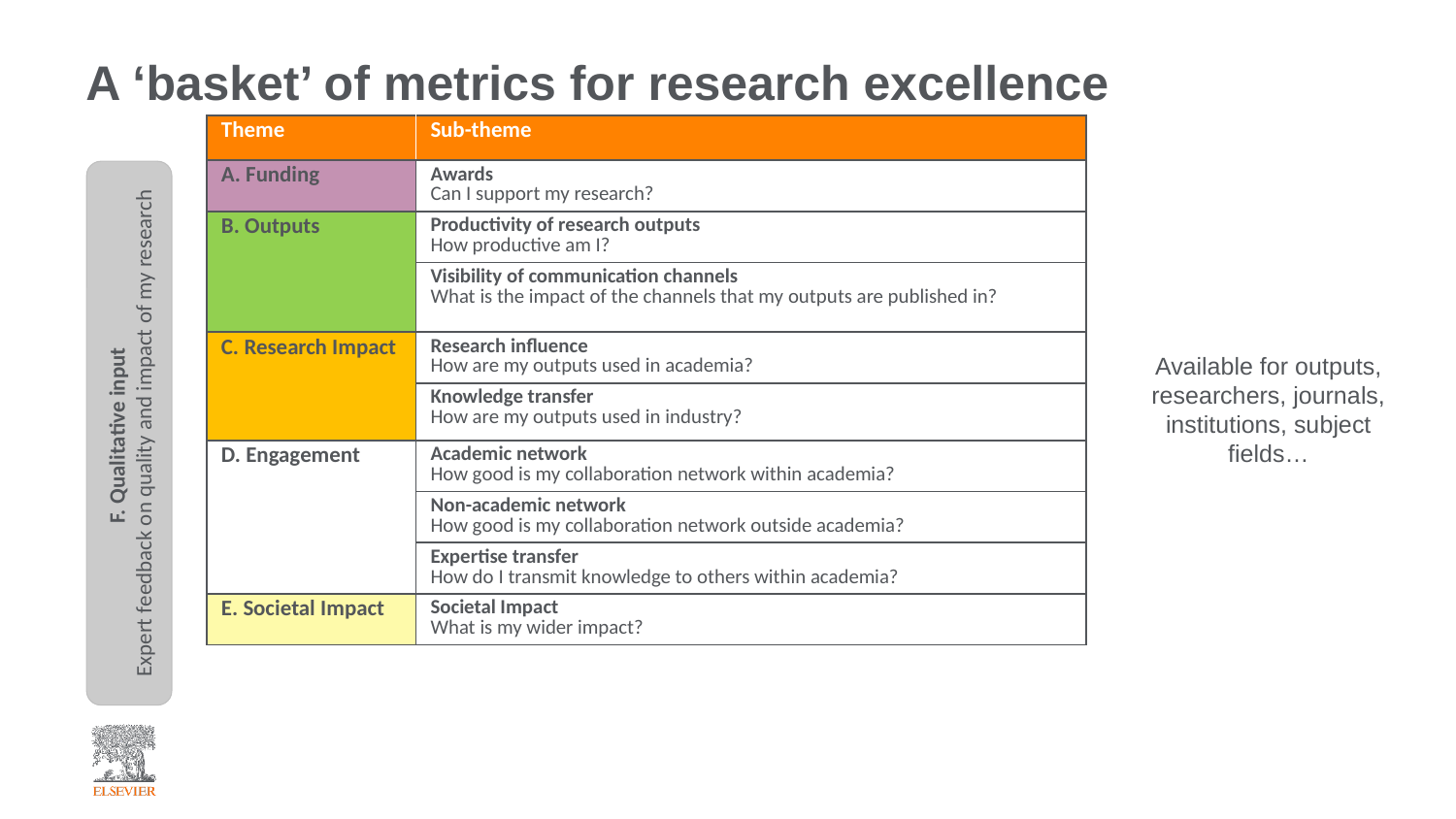

# A ‘basket’ of metrics for research excellence
| Theme | Sub-theme |
| --- | --- |
| A. Funding | Awards Can I support my research? |
| B. Outputs | Productivity of research outputs How productive am I? |
|  | Visibility of communication channels What is the impact of the channels that my outputs are published in? |
| C. Research Impact | Research influence How are my outputs used in academia? |
|  | Knowledge transfer How are my outputs used in industry? |
| D. Engagement | Academic network How good is my collaboration network within academia? |
|  | Non-academic network How good is my collaboration network outside academia? |
|  | Expertise transfer How do I transmit knowledge to others within academia? |
| E. Societal Impact | Societal Impact What is my wider impact? |
Available for outputs, researchers, journals, institutions, subject fields…
F. Qualitative input
Expert feedback on quality and impact of my research